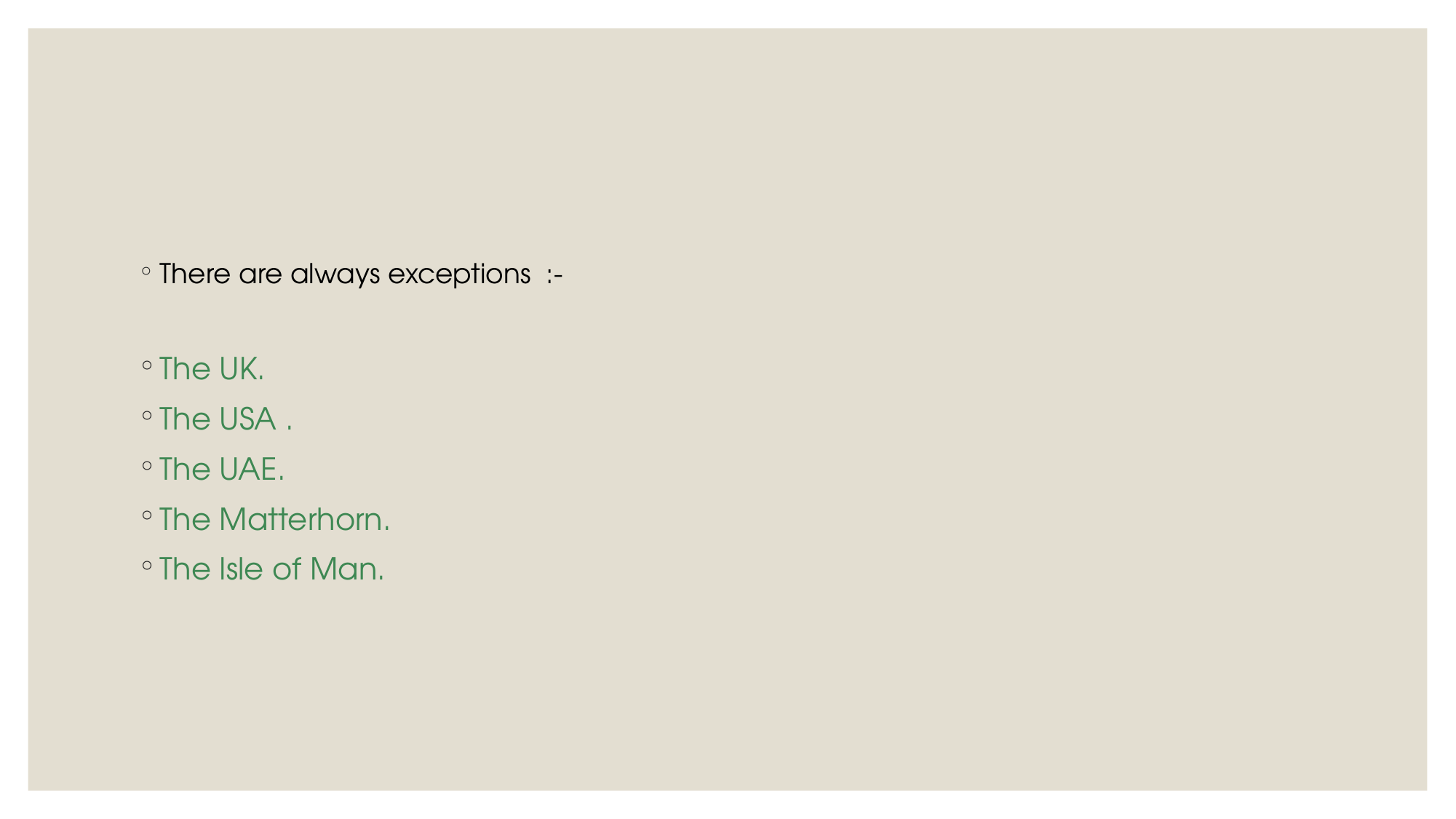

#
There are always exceptions  :-

The UK.
The USA .
The UAE.
The Matterhorn.
The Isle of Man.